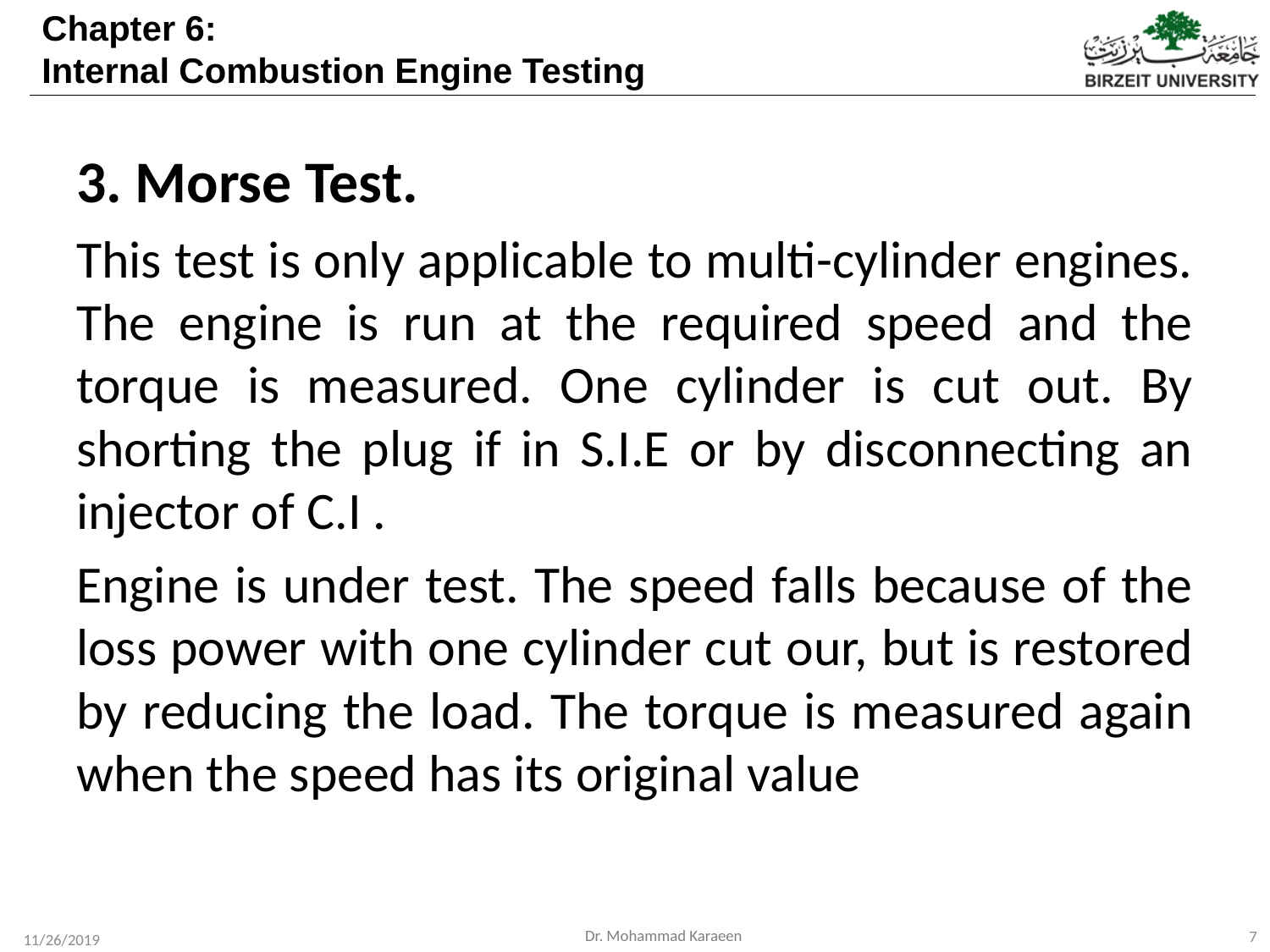

3. Morse Test.
This test is only applicable to multi-cylinder engines. The engine is run at the required speed and the torque is measured. One cylinder is cut out. By shorting the plug if in S.I.E or by disconnecting an injector of C.I .
Engine is under test. The speed falls because of the loss power with one cylinder cut our, but is restored by reducing the load. The torque is measured again when the speed has its original value
7
11/26/2019